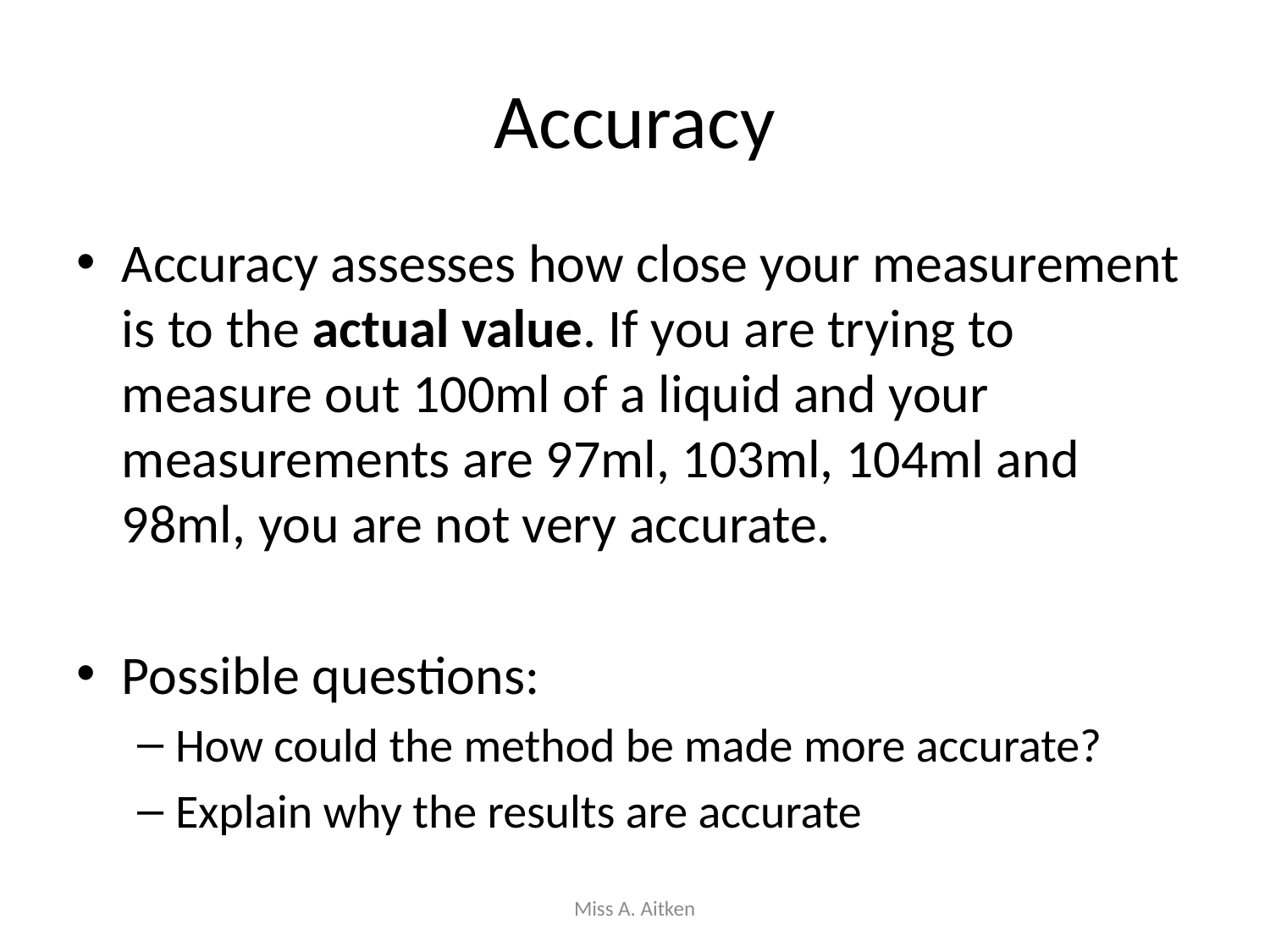

# Accuracy
Accuracy assesses how close your measurement is to the actual value. If you are trying to measure out 100ml of a liquid and your measurements are 97ml, 103ml, 104ml and 98ml, you are not very accurate.

Possible questions:
How could the method be made more accurate?
Explain why the results are accurate
Miss A. Aitken